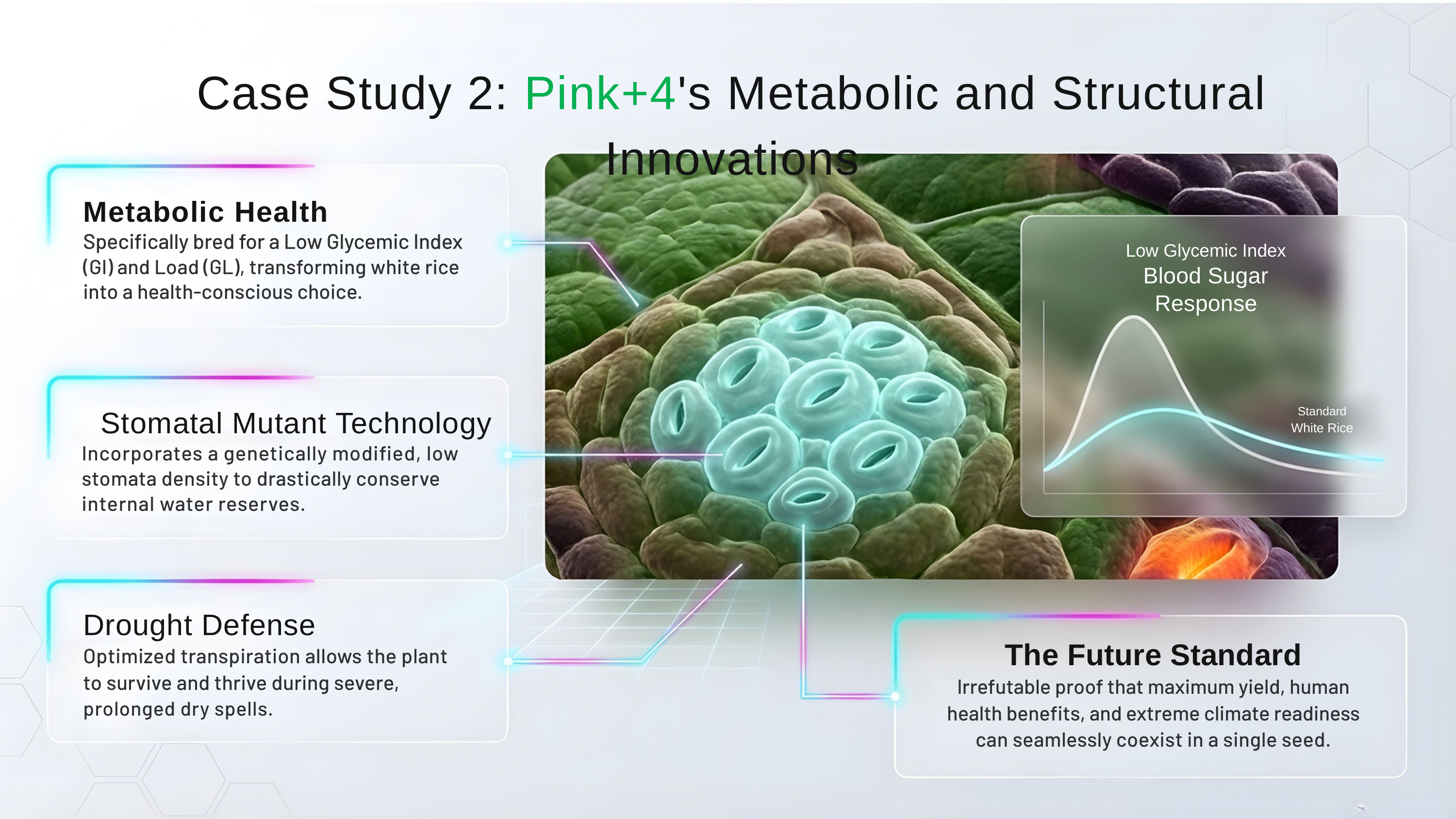

Case Study 2: Pink+4's Metabolic and Structural Innovations
Metabolic Health
Specifically bred for a Low Glycemic Index
(GI) and Load (GL), transforming white rice
into a health-conscious choice.
Low Glycemic Index
Blood Sugar Response
Stomatal Mutant Technology
Incorporates a genetically modified, low
stomata density to drastically conserve
internal water reserves.
Standard
White Rice
Drought Defense
Optimized transpiration allows the plant
to survive and thrive during severe,
prolonged dry spells.
The Future Standard
Irrefutable proof that maximum yield, human
health benefits, and extreme climate readiness
can seamlessly coexist in a single seed.